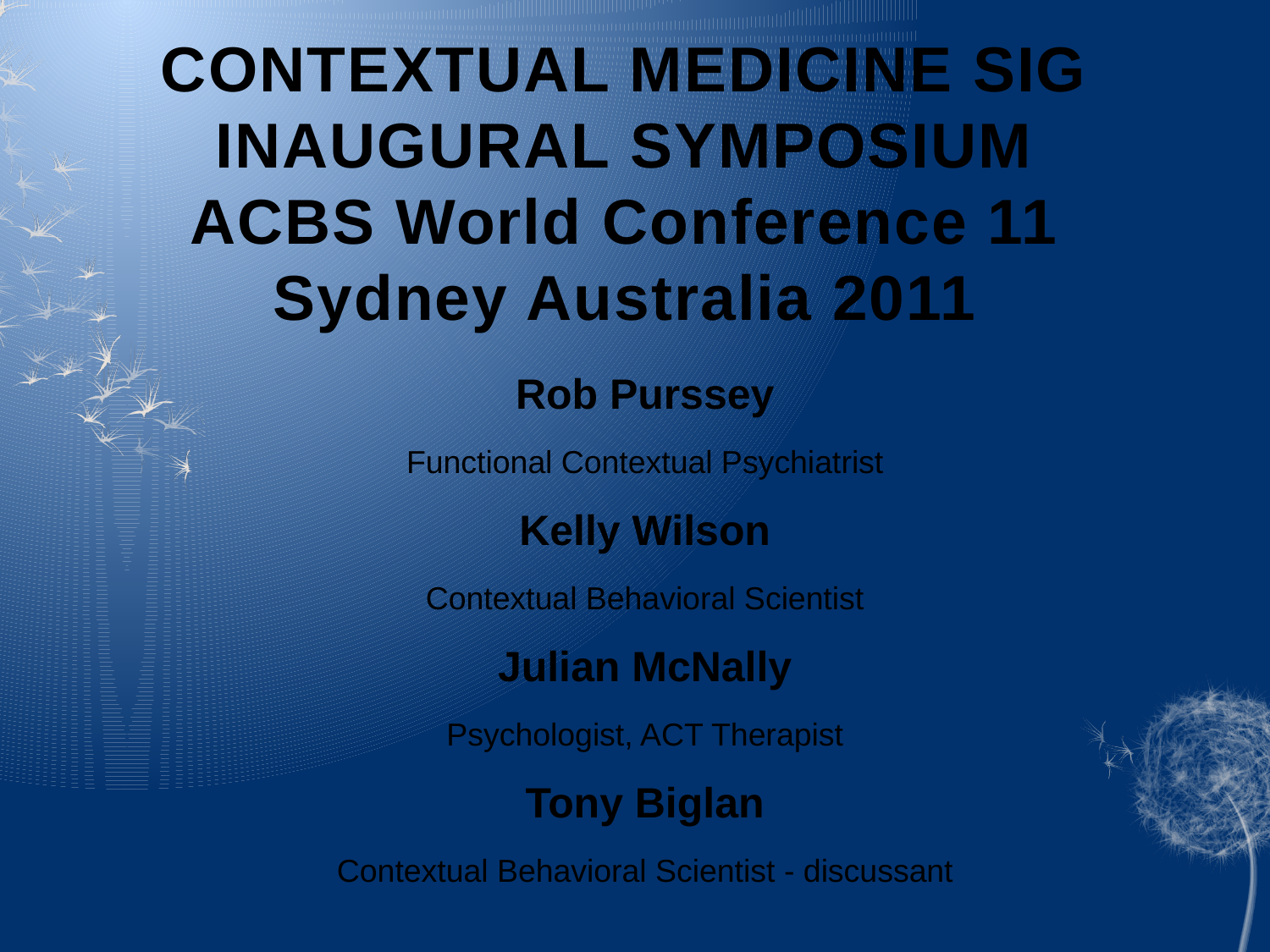

# CONTEXTUAL MEDICINE SIG INAUGURAL SYMPOSIUM ACBS World Conference 11 Sydney Australia 2011
Rob Purssey
Functional Contextual Psychiatrist
Kelly Wilson
Contextual Behavioral Scientist
Julian McNally
Psychologist, ACT Therapist
Tony Biglan
Contextual Behavioral Scientist - discussant